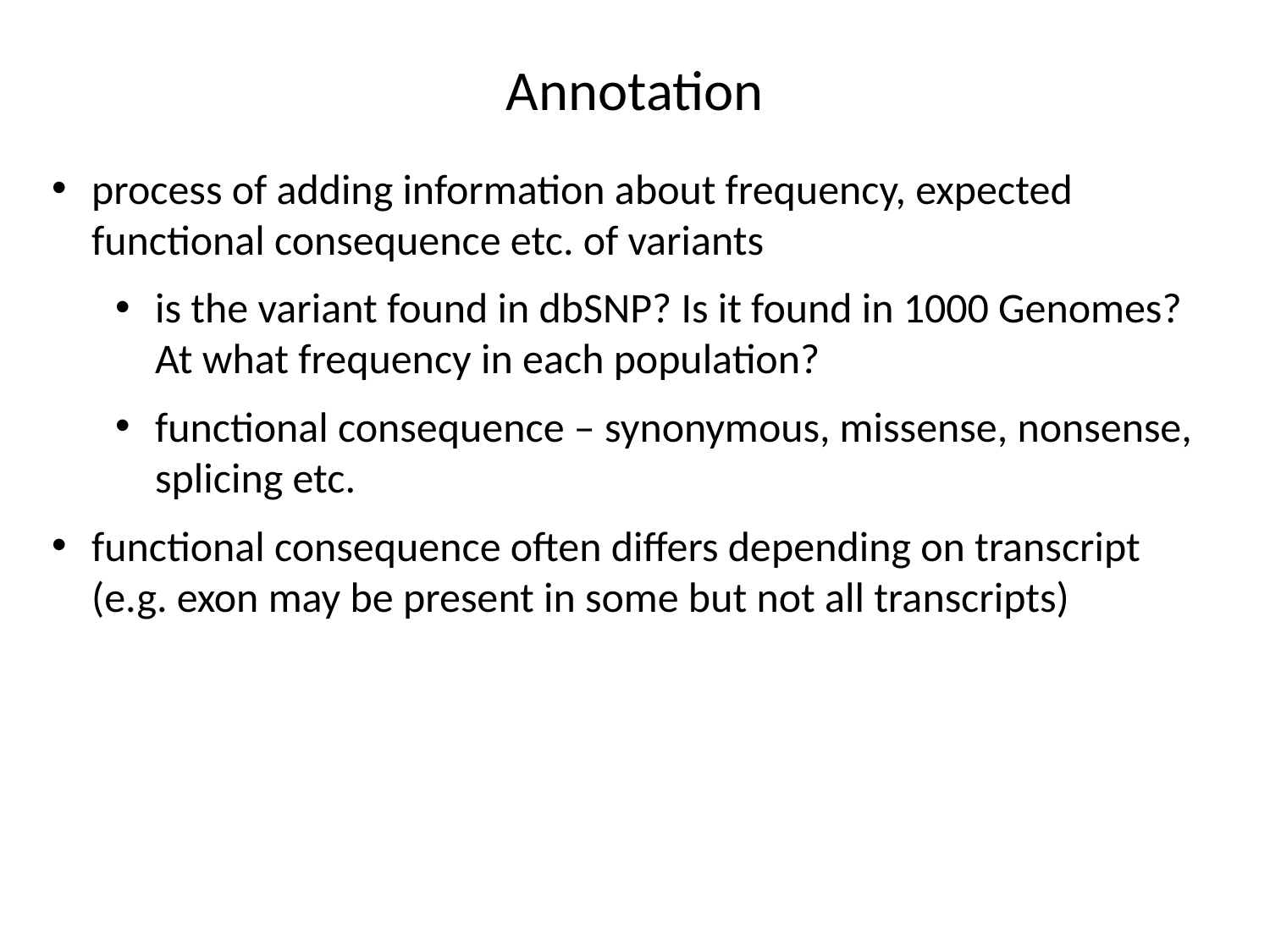

# Annotation
process of adding information about frequency, expected functional consequence etc. of variants
is the variant found in dbSNP? Is it found in 1000 Genomes? At what frequency in each population?
functional consequence – synonymous, missense, nonsense, splicing etc.
functional consequence often differs depending on transcript (e.g. exon may be present in some but not all transcripts)